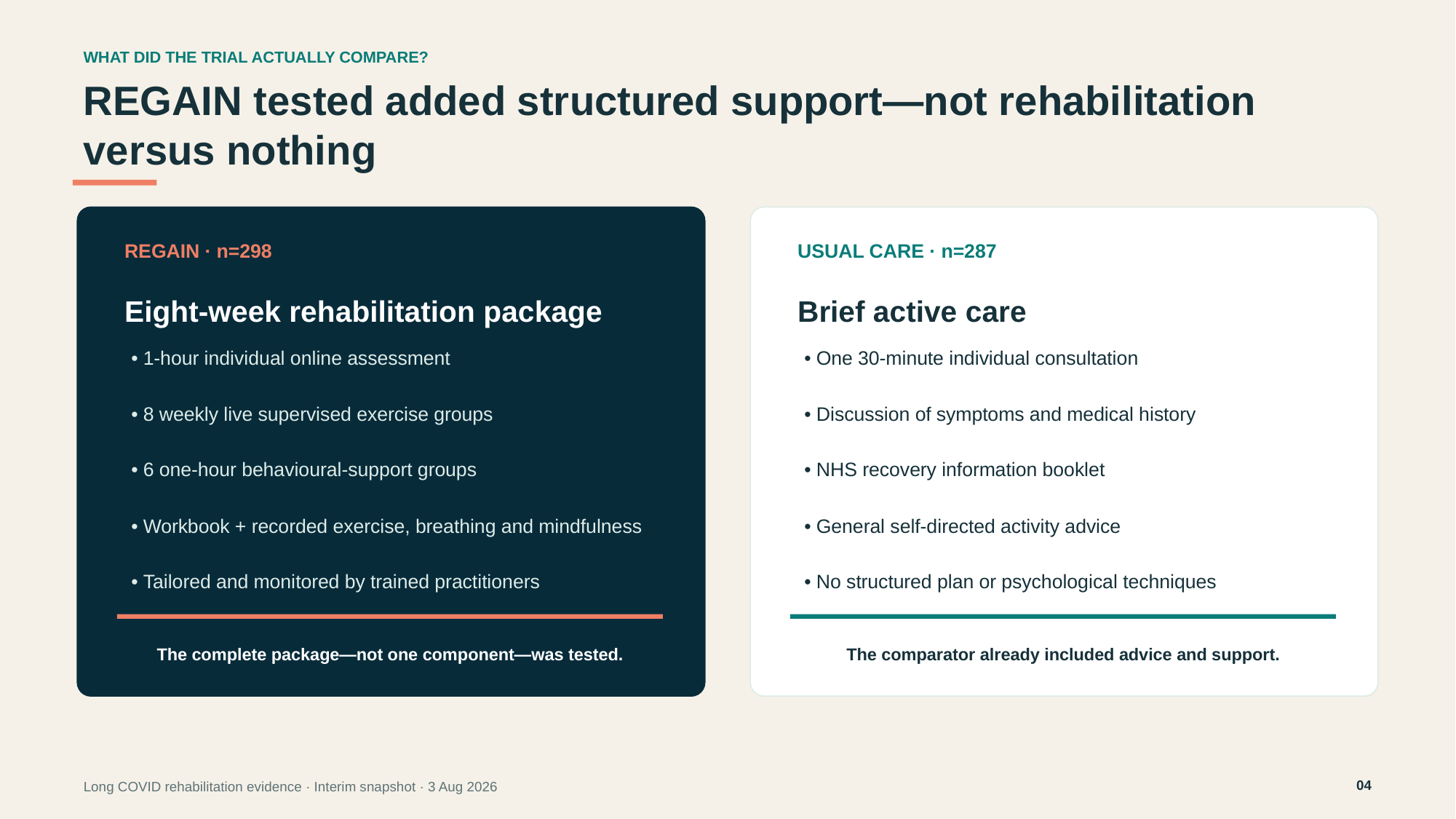

WHAT DID THE TRIAL ACTUALLY COMPARE?
REGAIN tested added structured support—not rehabilitation versus nothing

REGAIN · n=298
USUAL CARE · n=287
Eight-week rehabilitation package
Brief active care
• 1-hour individual online assessment

• 8 weekly live supervised exercise groups

• 6 one-hour behavioural-support groups

• Workbook + recorded exercise, breathing and mindfulness

• Tailored and monitored by trained practitioners
• One 30-minute individual consultation

• Discussion of symptoms and medical history

• NHS recovery information booklet

• General self-directed activity advice

• No structured plan or psychological techniques

The complete package—not one component—was tested.
The comparator already included advice and support.
04
Long COVID rehabilitation evidence · Interim snapshot · 3 Aug 2026